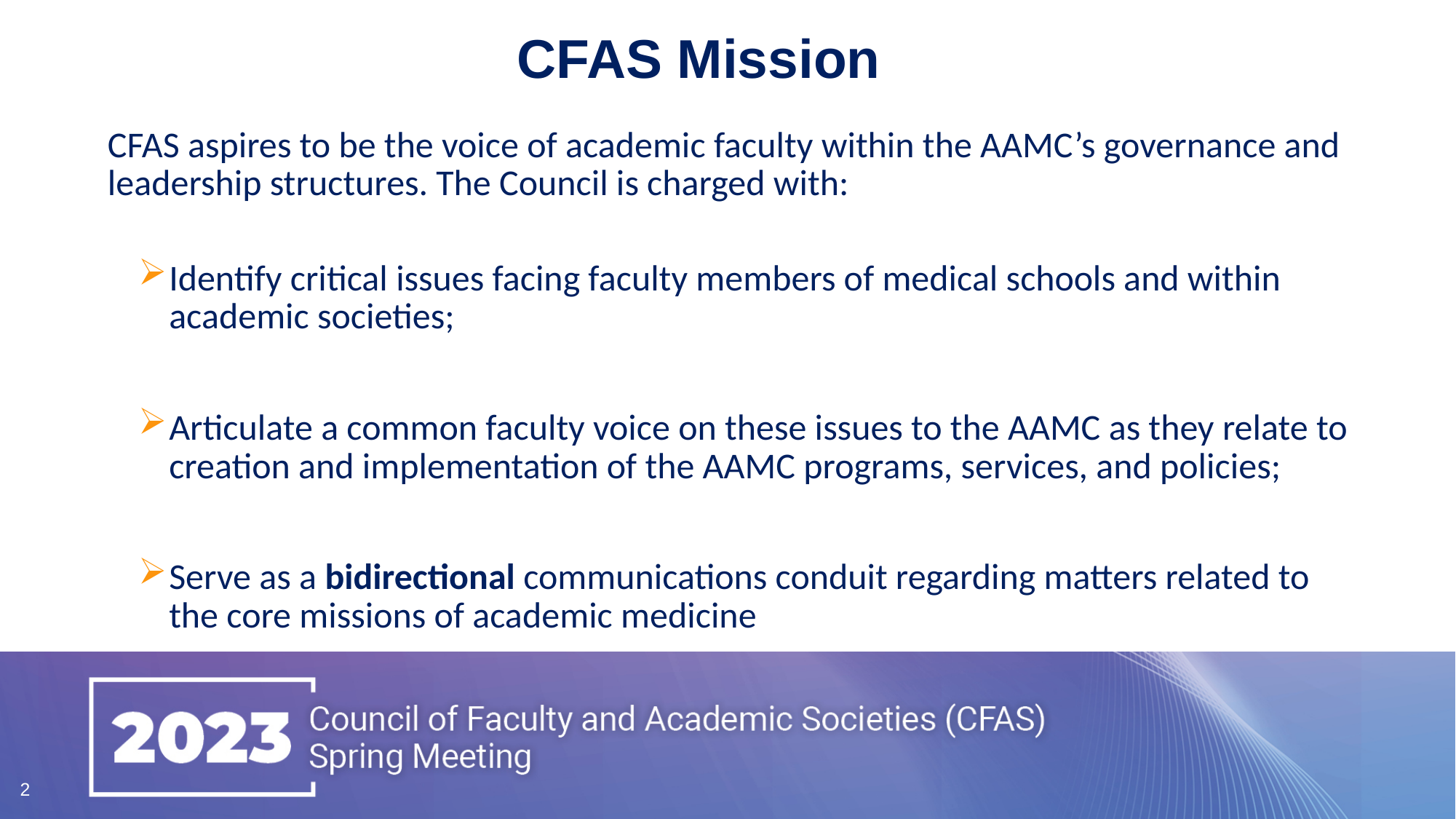

# CFAS Mission
CFAS aspires to be the voice of academic faculty within the AAMC’s governance and leadership structures. The Council is charged with:
Identify critical issues facing faculty members of medical schools and within academic societies;

Articulate a common faculty voice on these issues to the AAMC as they relate to creation and implementation of the AAMC programs, services, and policies;

Serve as a bidirectional communications conduit regarding matters related to the core missions of academic medicine
2